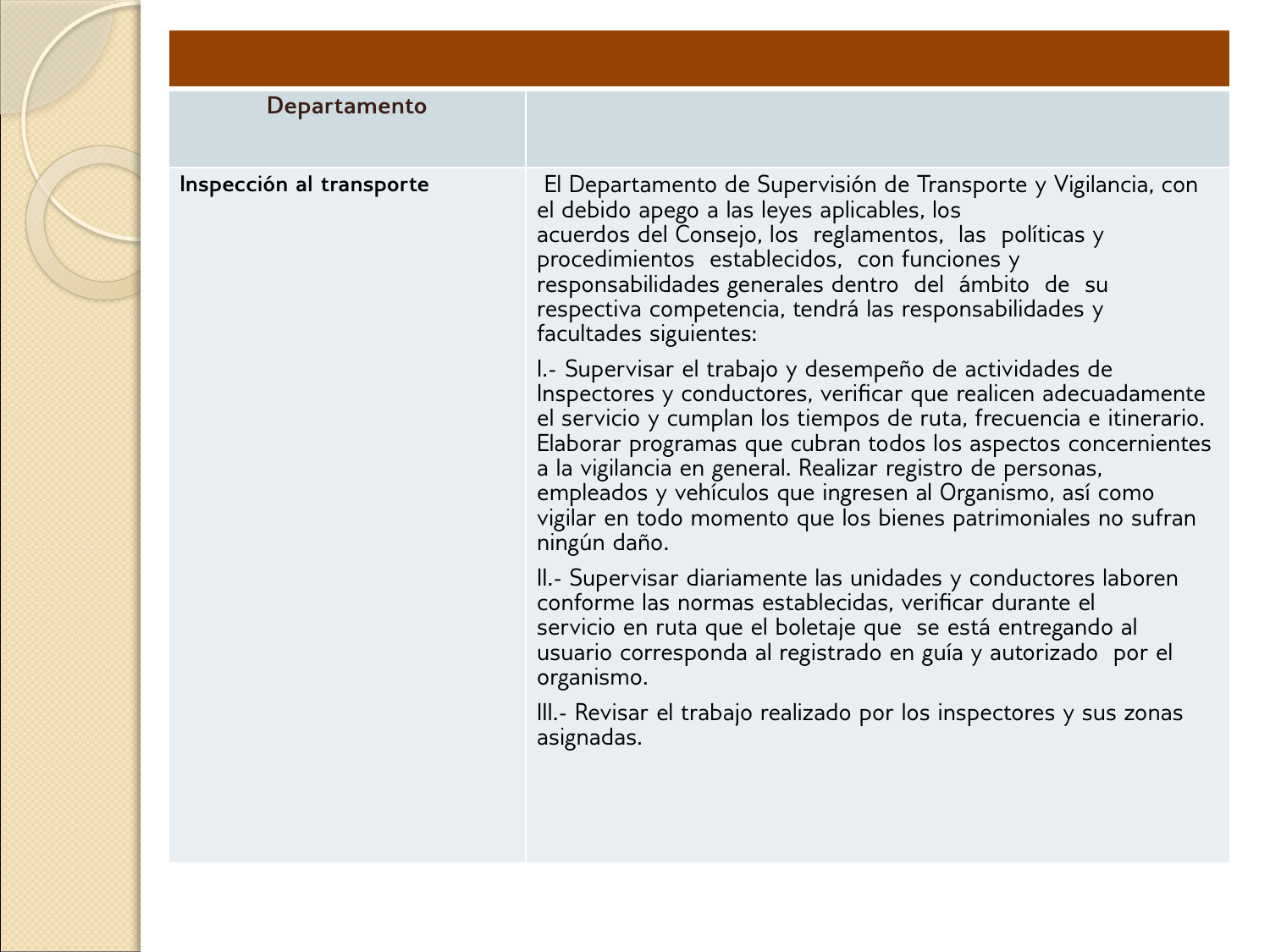

|  |  |
| --- | --- |
| Departamento |  |
| Inspección al transporte | El Departamento de Supervisión de Transporte y Vigilancia, con el debido apego a las leyes aplicables, los acuerdos del Consejo, los reglamentos, las políticas y procedimientos establecidos, con funciones y responsabilidades generales dentro del ámbito de su respectiva competencia, tendrá las responsabilidades y facultades siguientes: I.- Supervisar el trabajo y desempeño de actividades de Inspectores y conductores, verificar que realicen adecuadamente el servicio y cumplan los tiempos de ruta, frecuencia e itinerario. Elaborar programas que cubran todos los aspectos concernientes a la vigilancia en general. Realizar registro de personas, empleados y vehículos que ingresen al Organismo, así como vigilar en todo momento que los bienes patrimoniales no sufran ningún daño. II.- Supervisar diariamente las unidades y conductores laboren conforme las normas establecidas, verificar durante el servicio en ruta que el boletaje que se está entregando al usuario corresponda al registrado en guía y autorizado por el organismo. III.- Revisar el trabajo realizado por los inspectores y sus zonas asignadas. |